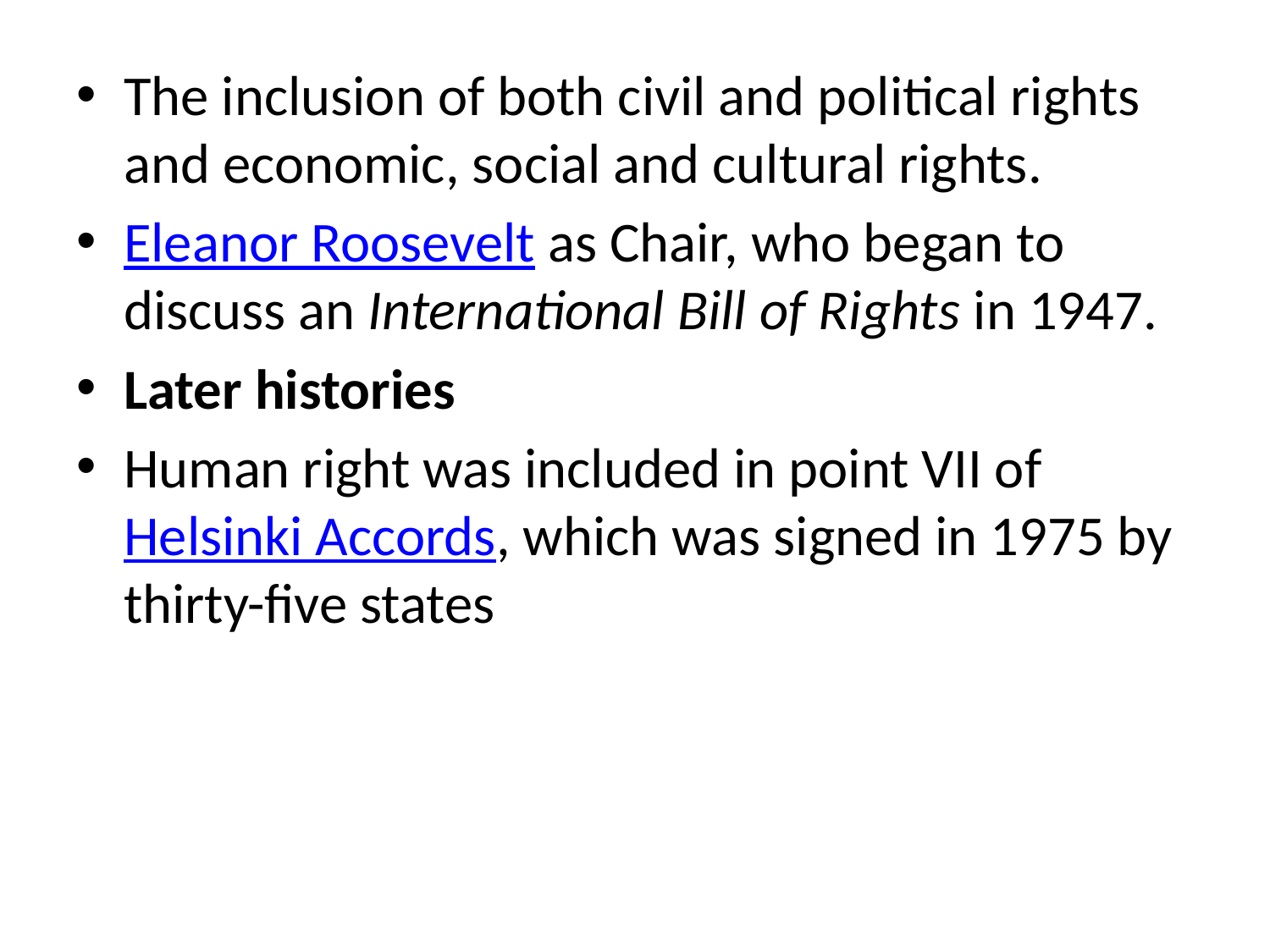

The inclusion of both civil and political rights and economic, social and cultural rights.
Eleanor Roosevelt as Chair, who began to discuss an International Bill of Rights in 1947.
Later histories
Human right was included in point VII of Helsinki Accords, which was signed in 1975 by thirty-five states